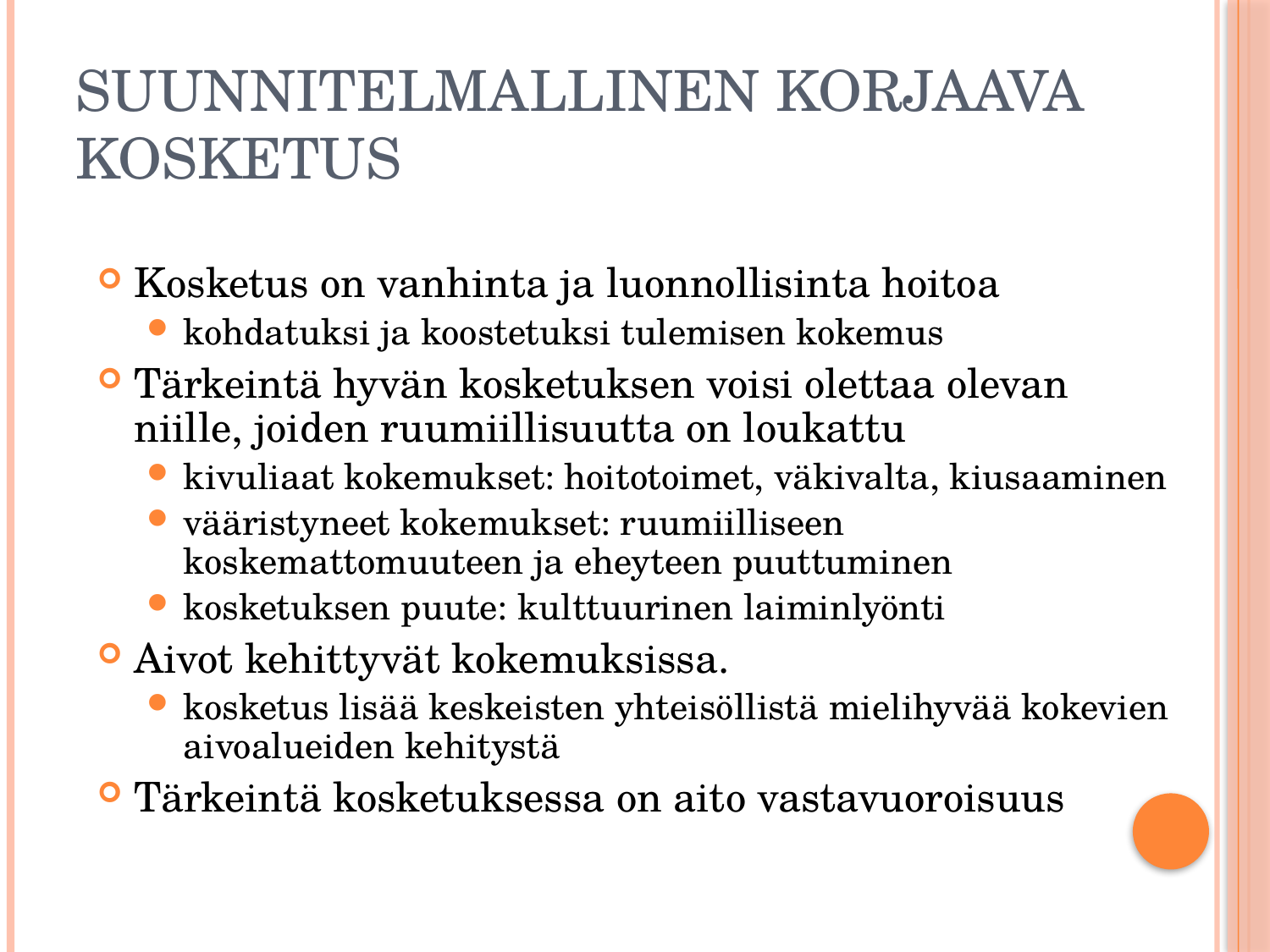

# Suunnitelmallinen korjaava kosketus
Kosketus on vanhinta ja luonnollisinta hoitoa
kohdatuksi ja koostetuksi tulemisen kokemus
Tärkeintä hyvän kosketuksen voisi olettaa olevan niille, joiden ruumiillisuutta on loukattu
kivuliaat kokemukset: hoitotoimet, väkivalta, kiusaaminen
vääristyneet kokemukset: ruumiilliseen koskemattomuuteen ja eheyteen puuttuminen
kosketuksen puute: kulttuurinen laiminlyönti
Aivot kehittyvät kokemuksissa.
kosketus lisää keskeisten yhteisöllistä mielihyvää kokevien aivoalueiden kehitystä
Tärkeintä kosketuksessa on aito vastavuoroisuus